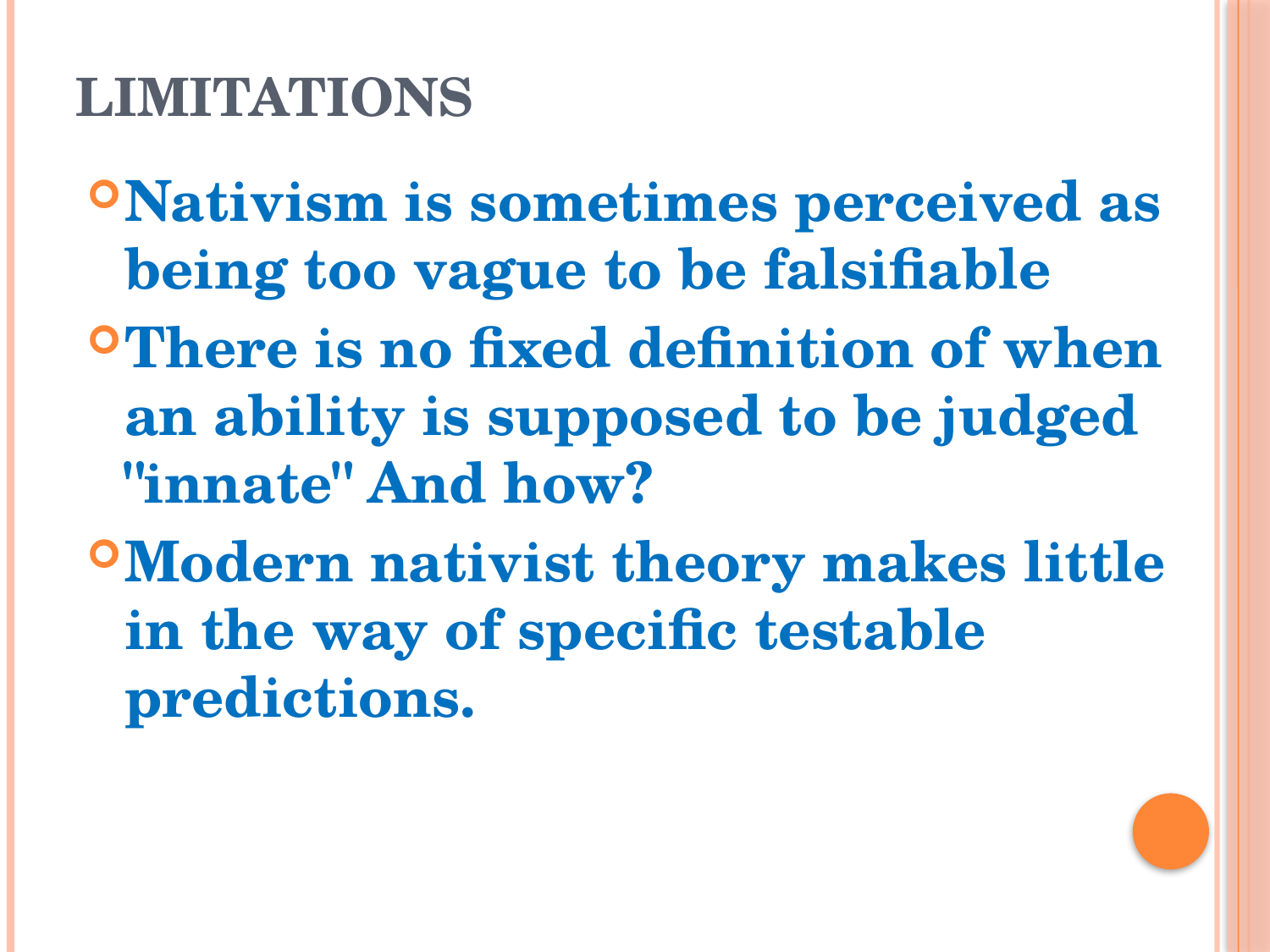

# Limitations
Nativism is sometimes perceived as being too vague to be falsifiable
There is no fixed definition of when an ability is supposed to be judged "innate" And how?
Modern nativist theory makes little in the way of specific testable predictions.